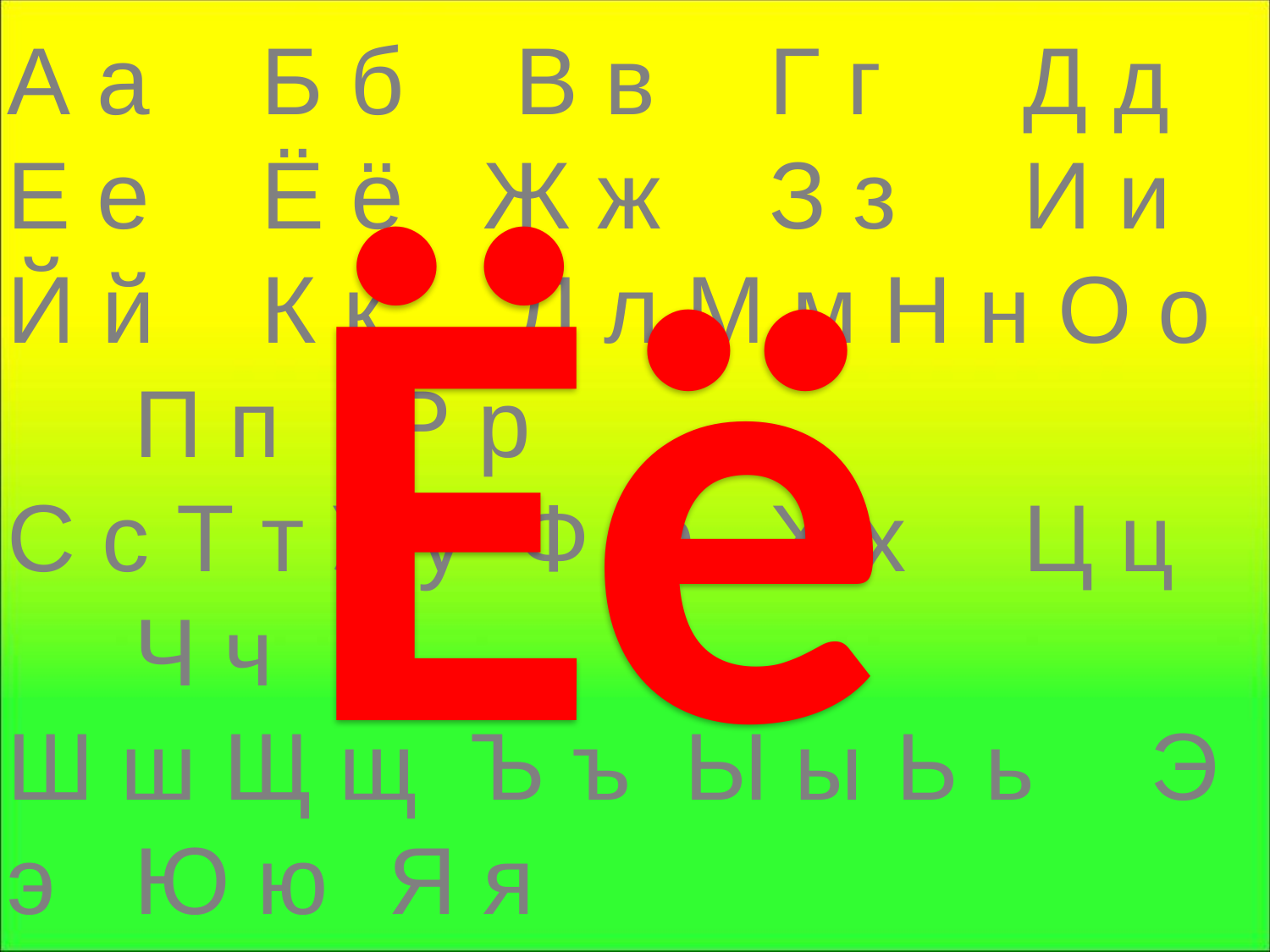

А а 	Б б 	В в 	Г г 	Д д
Е е  	Ё ё   Ж ж 	З з 	И и Й й 	К к 	Л л М м Н н О о 	П п 	Р р
С с Т т У у  Ф ф 	Х х 	Ц ц  	Ч ч
Ш ш Щ щ  Ъ ъ  Ы ы 	Ь ь 	Э э 	Ю ю 	Я я
Ёё